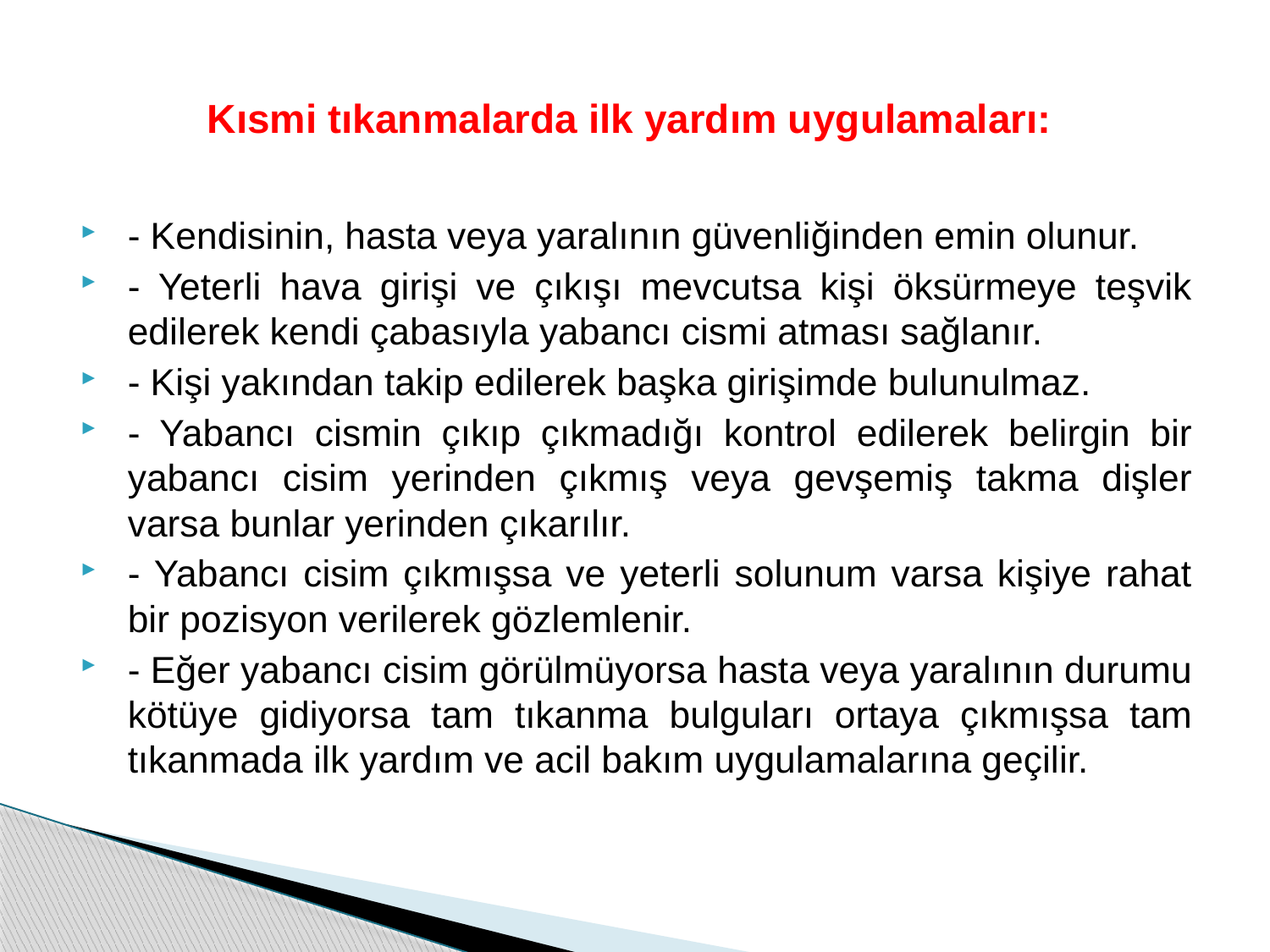

# Kısmi tıkanmalarda ilk yardım uygulamaları:
- Kendisinin, hasta veya yaralının güvenliğinden emin olunur.
- Yeterli hava girişi ve çıkışı mevcutsa kişi öksürmeye teşvik edilerek kendi çabasıyla yabancı cismi atması sağlanır.
- Kişi yakından takip edilerek başka girişimde bulunulmaz.
- Yabancı cismin çıkıp çıkmadığı kontrol edilerek belirgin bir yabancı cisim yerinden çıkmış veya gevşemiş takma dişler varsa bunlar yerinden çıkarılır.
- Yabancı cisim çıkmışsa ve yeterli solunum varsa kişiye rahat bir pozisyon verilerek gözlemlenir.
- Eğer yabancı cisim görülmüyorsa hasta veya yaralının durumu kötüye gidiyorsa tam tıkanma bulguları ortaya çıkmışsa tam tıkanmada ilk yardım ve acil bakım uygulamalarına geçilir.